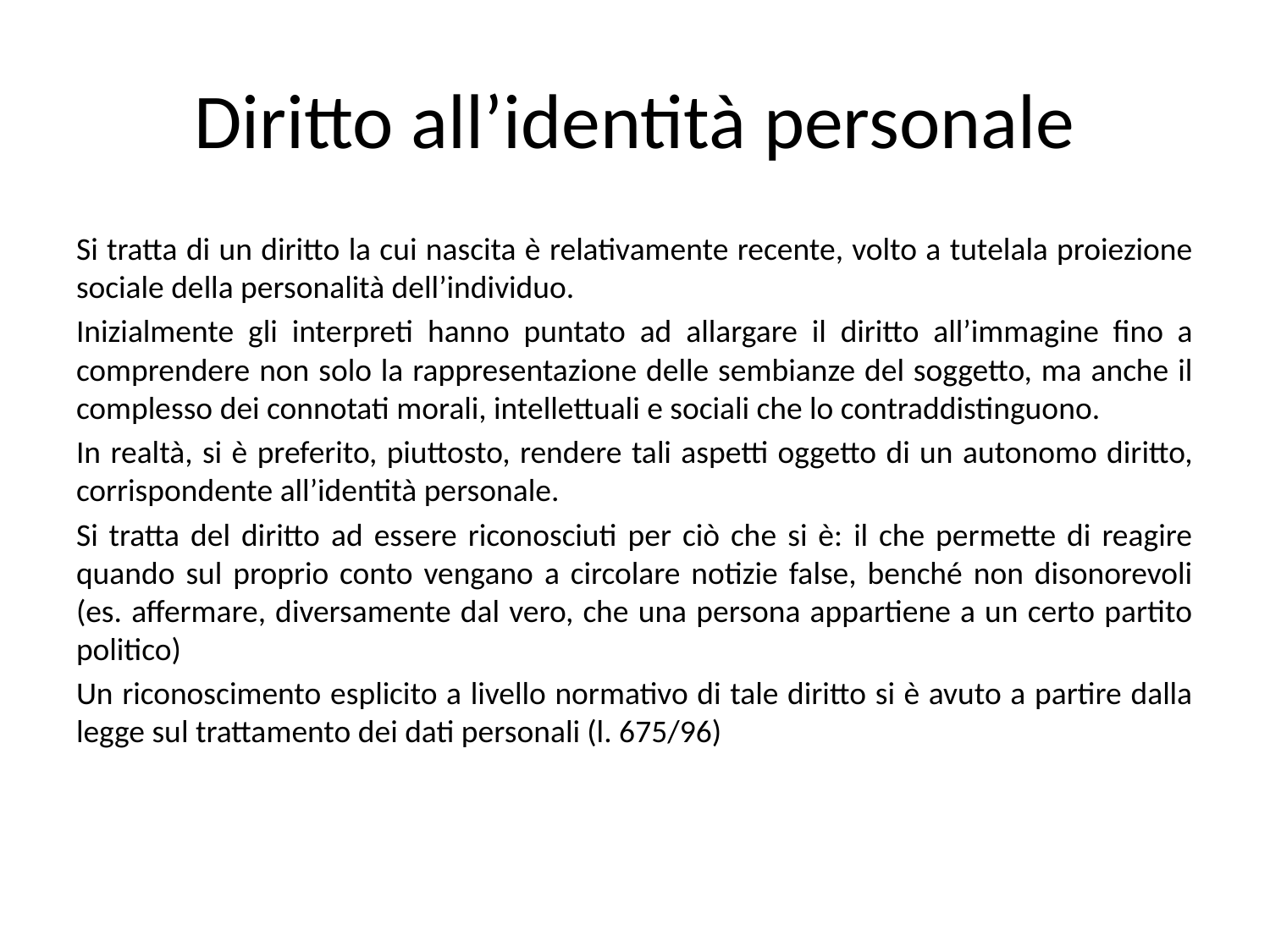

# Diritto all’identità personale
Si tratta di un diritto la cui nascita è relativamente recente, volto a tutelala proiezione sociale della personalità dell’individuo.
Inizialmente gli interpreti hanno puntato ad allargare il diritto all’immagine fino a comprendere non solo la rappresentazione delle sembianze del soggetto, ma anche il complesso dei connotati morali, intellettuali e sociali che lo contraddistinguono.
In realtà, si è preferito, piuttosto, rendere tali aspetti oggetto di un autonomo diritto, corrispondente all’identità personale.
Si tratta del diritto ad essere riconosciuti per ciò che si è: il che permette di reagire quando sul proprio conto vengano a circolare notizie false, benché non disonorevoli (es. affermare, diversamente dal vero, che una persona appartiene a un certo partito politico)
Un riconoscimento esplicito a livello normativo di tale diritto si è avuto a partire dalla legge sul trattamento dei dati personali (l. 675/96)